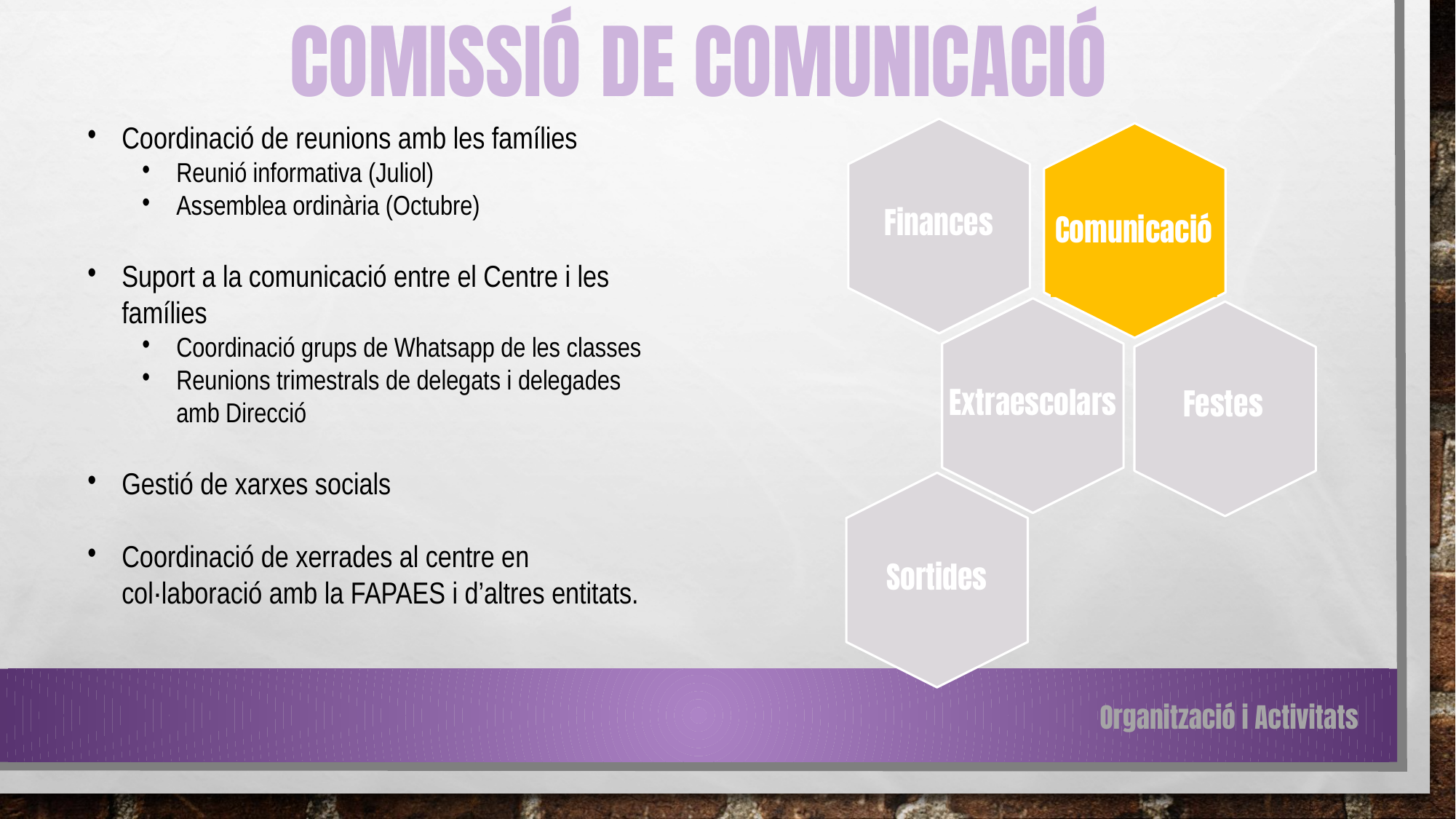

COMISSIÓ DE COMUNICACIÓ
Coordinació de reunions amb les famílies
Reunió informativa (Juliol)
Assemblea ordinària (Octubre)

Suport a la comunicació entre el Centre i les famílies
Coordinació grups de Whatsapp de les classes
Reunions trimestrals de delegats i delegades amb Direcció

Gestió de xarxes socials

Coordinació de xerrades al centre en col·laboració amb la FAPAES i d’altres entitats.

Finances

Comunicació

Extraescolars

Festes

Sortides
Organització i Activitats